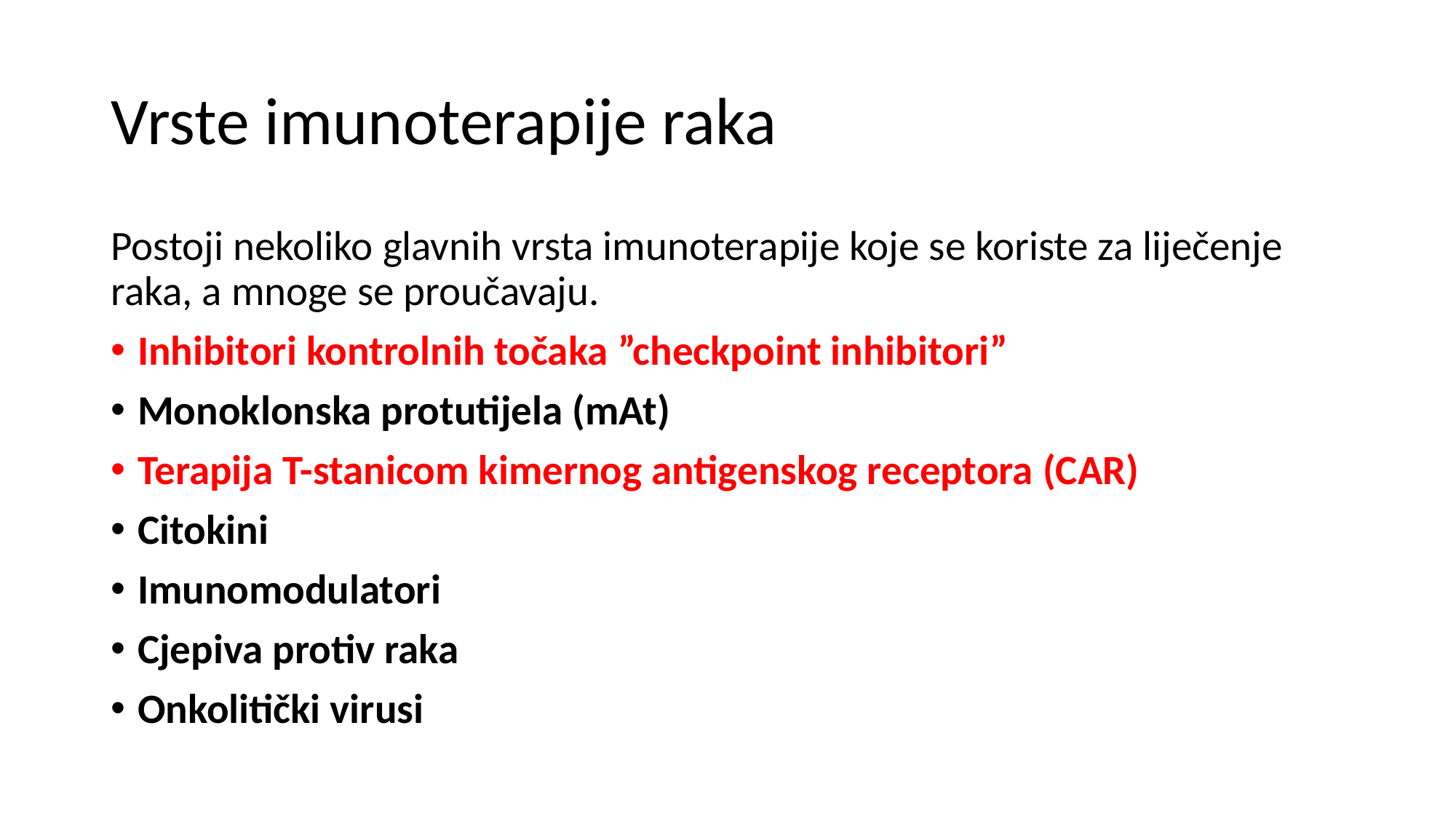

# Vrste imunoterapije raka
Postoji nekoliko glavnih vrsta imunoterapije koje se koriste za liječenje raka, a mnoge se proučavaju.
Inhibitori kontrolnih točaka ”checkpoint inhibitori”
Monoklonska protutijela (mAt)
Terapija T-stanicom kimernog antigenskog receptora (CAR)
Citokini
Imunomodulatori
Cjepiva protiv raka
Onkolitički virusi